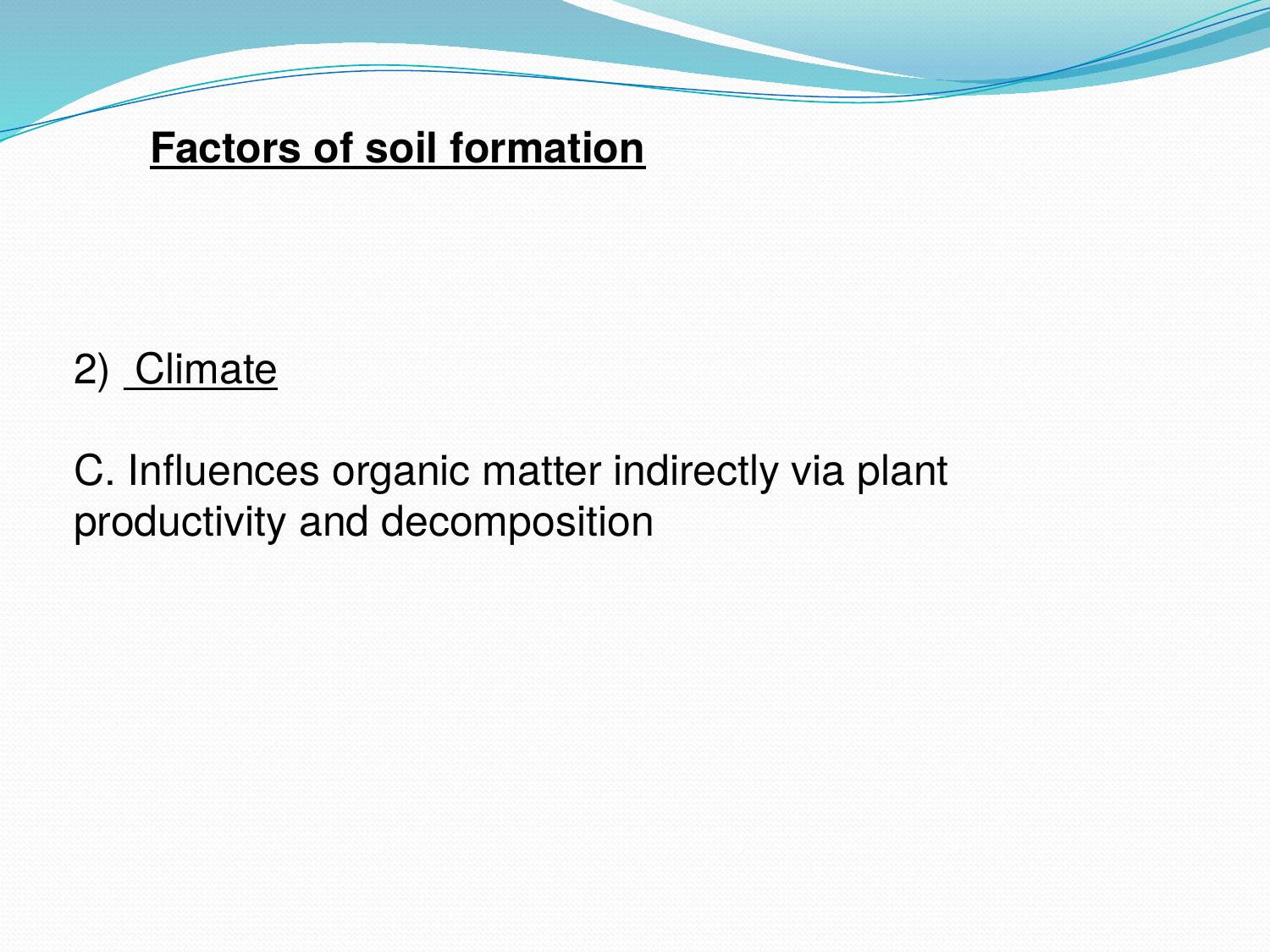

Factors of soil formation

2)  Climate

C. Influences organic matter indirectly via plant productivity and decomposition